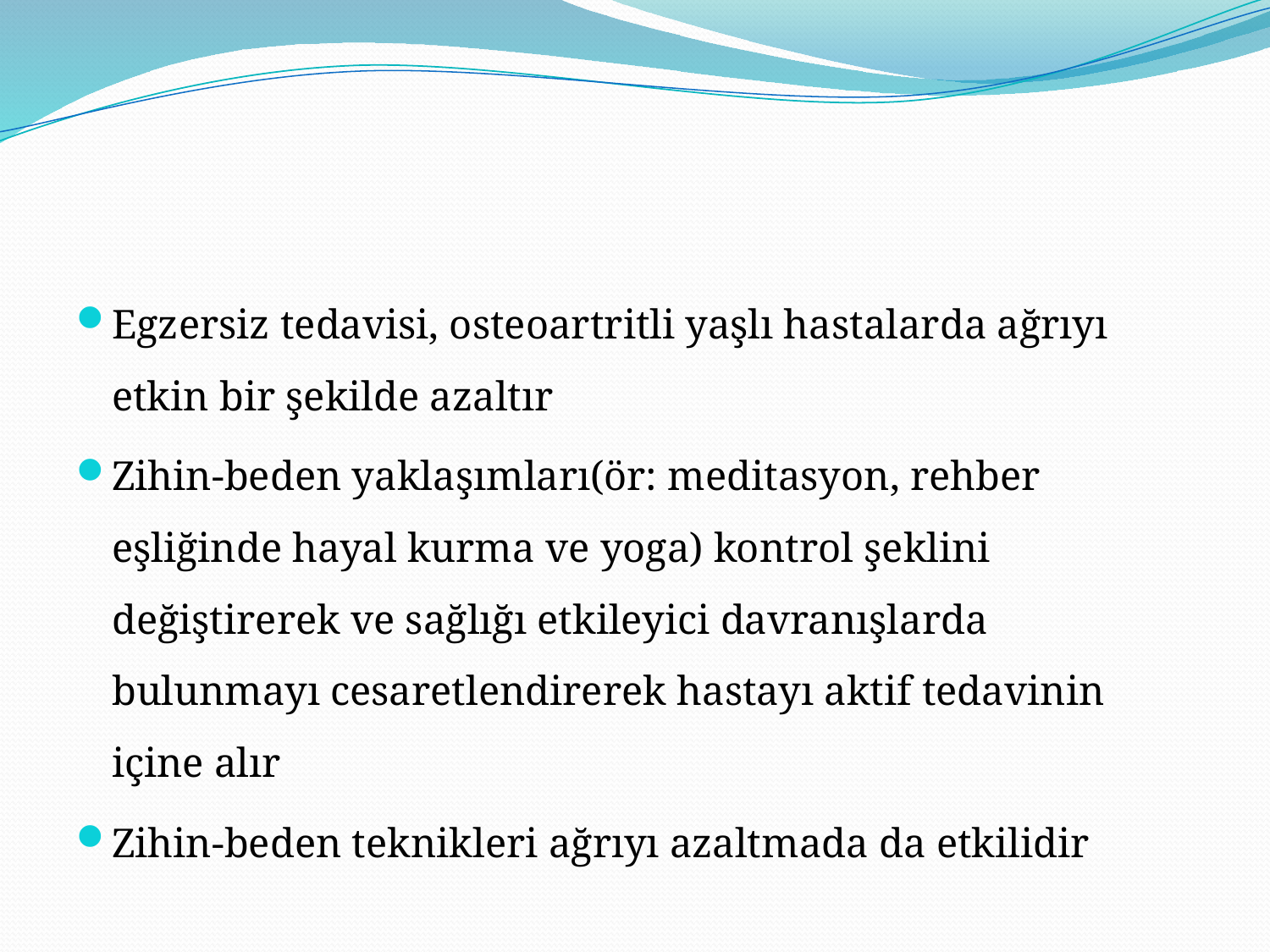

#
Egzersiz tedavisi, osteoartritli yaşlı hastalarda ağrıyı etkin bir şekilde azaltır
Zihin-beden yaklaşımları(ör: meditasyon, rehber eşliğinde hayal kurma ve yoga) kontrol şeklini değiştirerek ve sağlığı etkileyici davranışlarda bulunmayı cesaretlendirerek hastayı aktif tedavinin içine alır
Zihin-beden teknikleri ağrıyı azaltmada da etkilidir